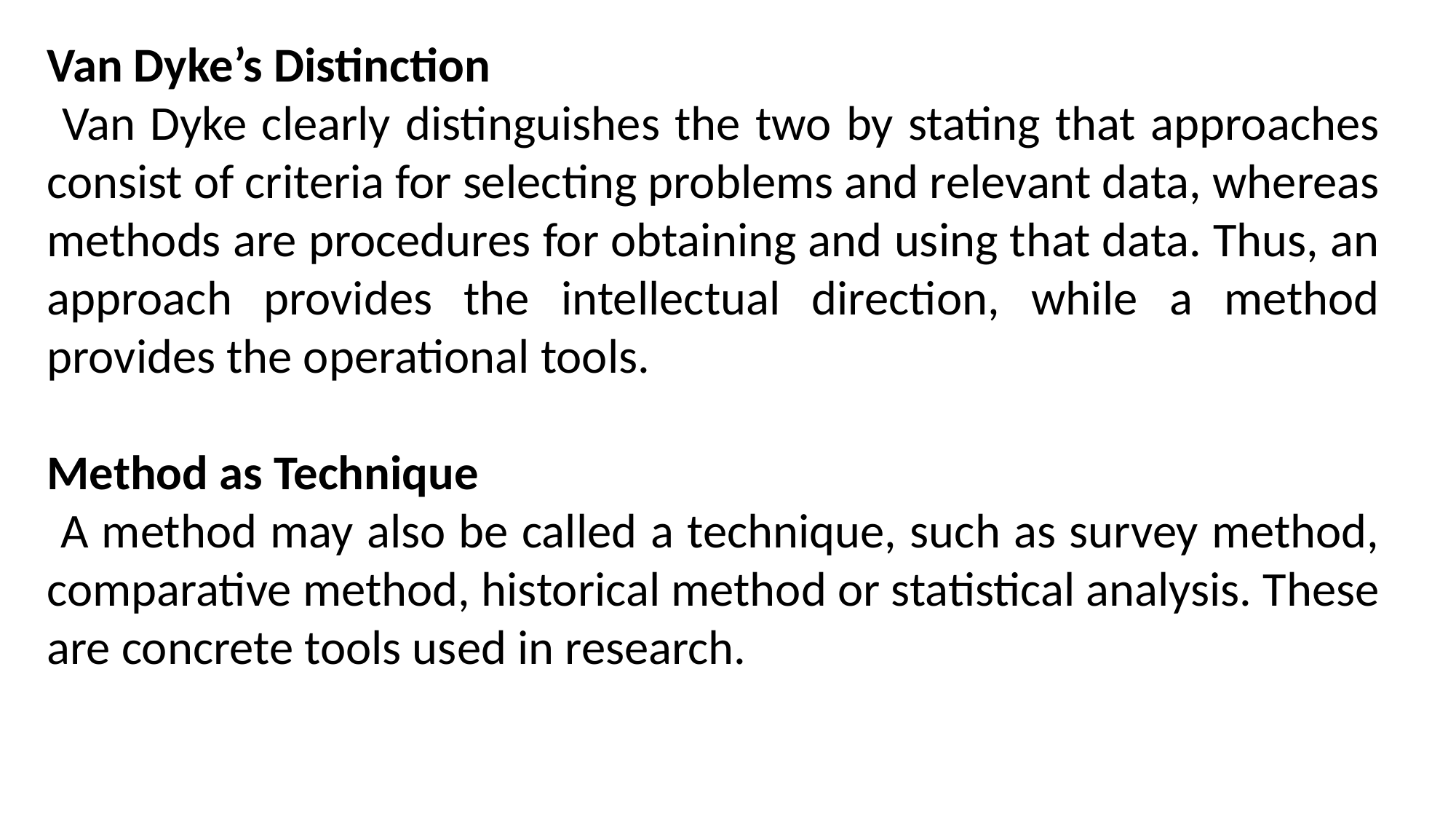

Van Dyke’s Distinction
 Van Dyke clearly distinguishes the two by stating that approaches consist of criteria for selecting problems and relevant data, whereas methods are procedures for obtaining and using that data. Thus, an approach provides the intellectual direction, while a method provides the operational tools.

Method as Technique
 A method may also be called a technique, such as survey method, comparative method, historical method or statistical analysis. These are concrete tools used in research.